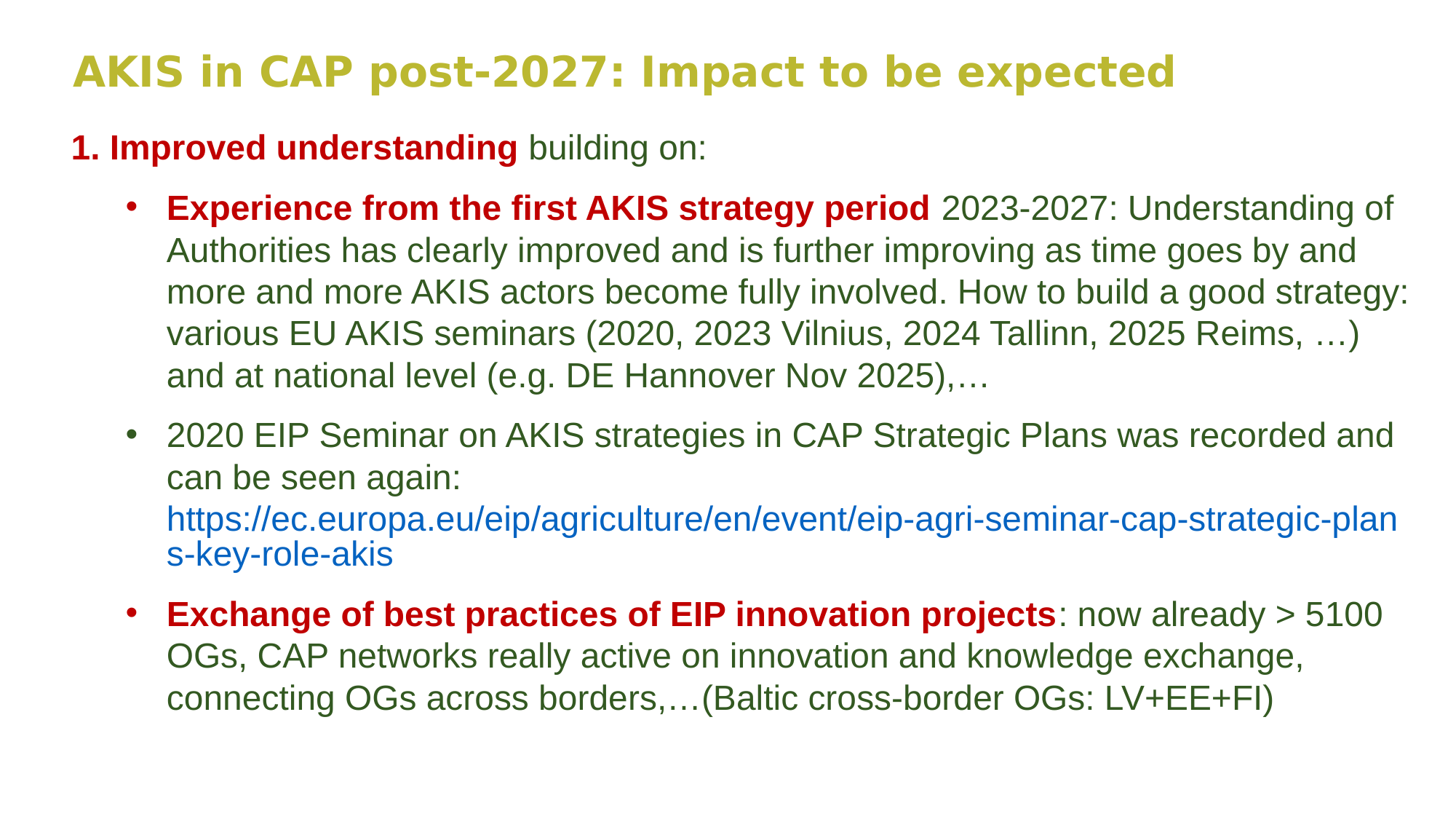

# AKIS in CAP post-2027: Impact to be expected
1. Improved understanding building on:
Experience from the first AKIS strategy period 2023-2027: Understanding of Authorities has clearly improved and is further improving as time goes by and more and more AKIS actors become fully involved. How to build a good strategy: various EU AKIS seminars (2020, 2023 Vilnius, 2024 Tallinn, 2025 Reims, …) and at national level (e.g. DE Hannover Nov 2025),…
2020 EIP Seminar on AKIS strategies in CAP Strategic Plans was recorded and can be seen again: https://ec.europa.eu/eip/agriculture/en/event/eip-agri-seminar-cap-strategic-plans-key-role-akis
Exchange of best practices of EIP innovation projects: now already > 5100 OGs, CAP networks really active on innovation and knowledge exchange, connecting OGs across borders,…(Baltic cross-border OGs: LV+EE+FI)